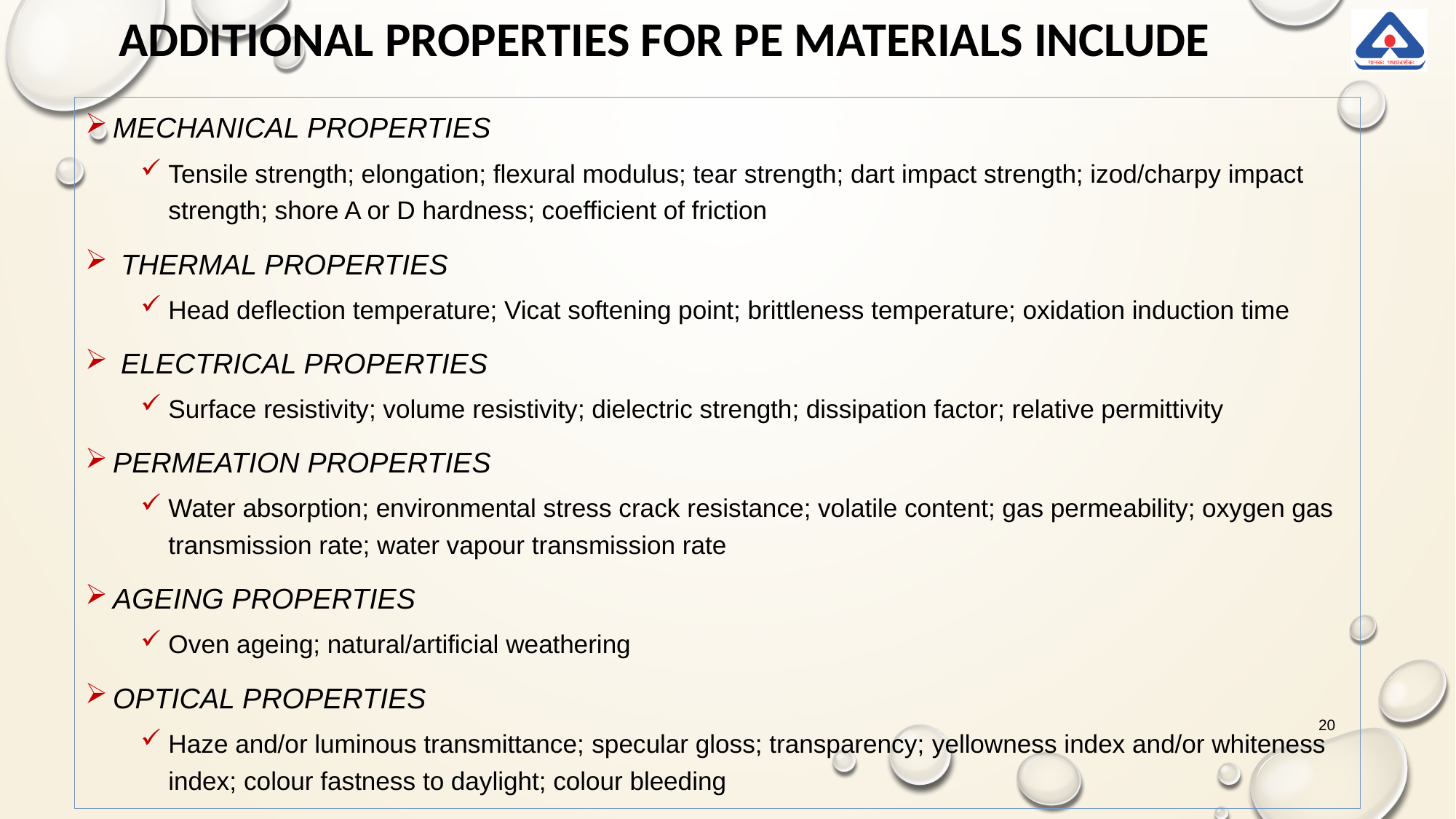

Additional Properties for PE materials include
Mechanical properties
Tensile strength; elongation; flexural modulus; tear strength; dart impact strength; izod/charpy impact strength; shore A or D hardness; coefficient of friction
 Thermal properties
Head deflection temperature; Vicat softening point; brittleness temperature; oxidation induction time
 Electrical properties
Surface resistivity; volume resistivity; dielectric strength; dissipation factor; relative permittivity
Permeation Properties
Water absorption; environmental stress crack resistance; volatile content; gas permeability; oxygen gas transmission rate; water vapour transmission rate
Ageing properties
Oven ageing; natural/artificial weathering
Optical Properties
Haze and/or luminous transmittance; specular gloss; transparency; yellowness index and/or whiteness index; colour fastness to daylight; colour bleeding
20